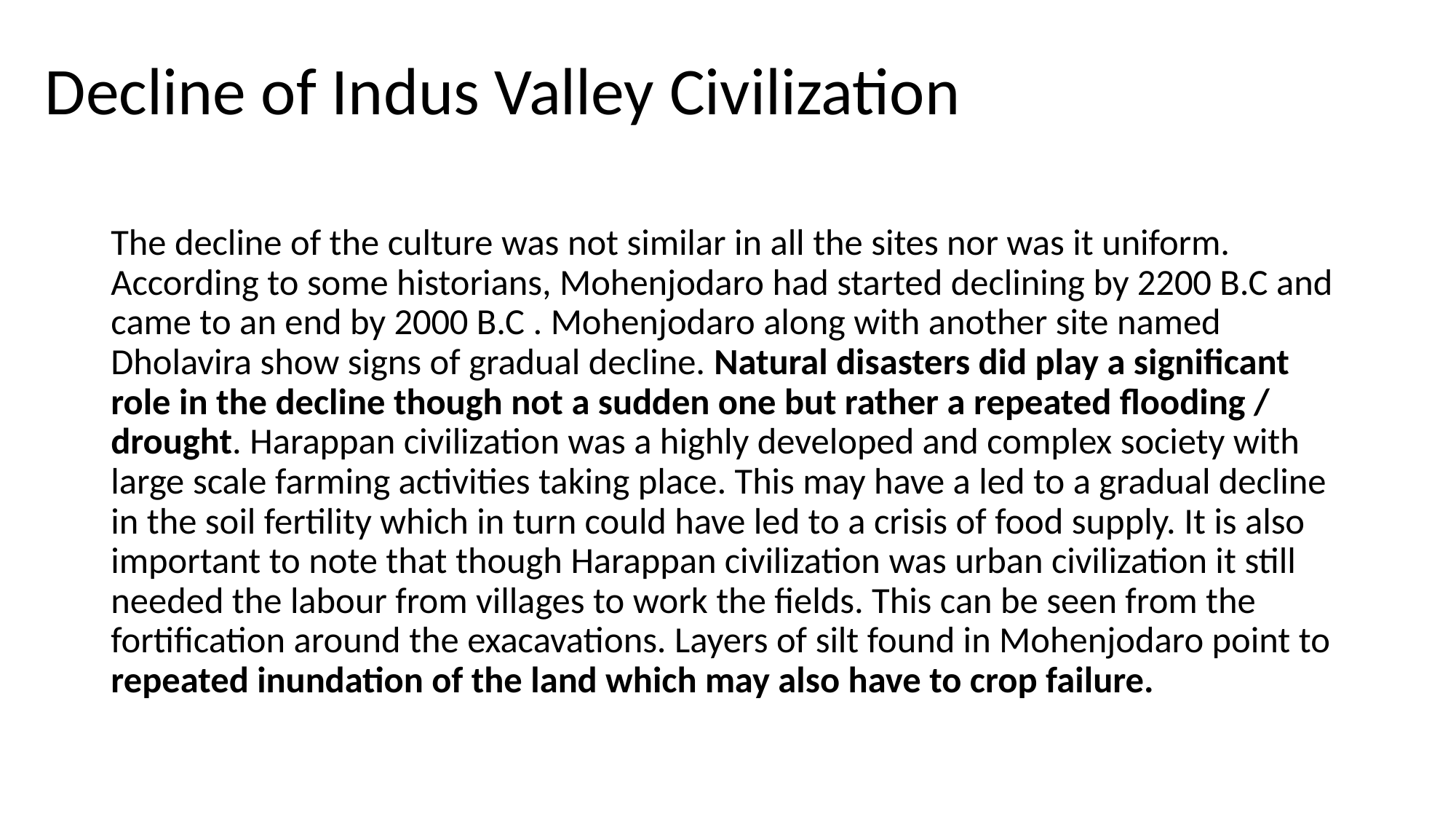

# Decline of Indus Valley Civilization
The decline of the culture was not similar in all the sites nor was it uniform. According to some historians, Mohenjodaro had started declining by 2200 B.C and came to an end by 2000 B.C . Mohenjodaro along with another site named Dholavira show signs of gradual decline. Natural disasters did play a significant role in the decline though not a sudden one but rather a repeated flooding / drought. Harappan civilization was a highly developed and complex society with large scale farming activities taking place. This may have a led to a gradual decline in the soil fertility which in turn could have led to a crisis of food supply. It is also important to note that though Harappan civilization was urban civilization it still needed the labour from villages to work the fields. This can be seen from the fortification around the exacavations. Layers of silt found in Mohenjodaro point to repeated inundation of the land which may also have to crop failure.